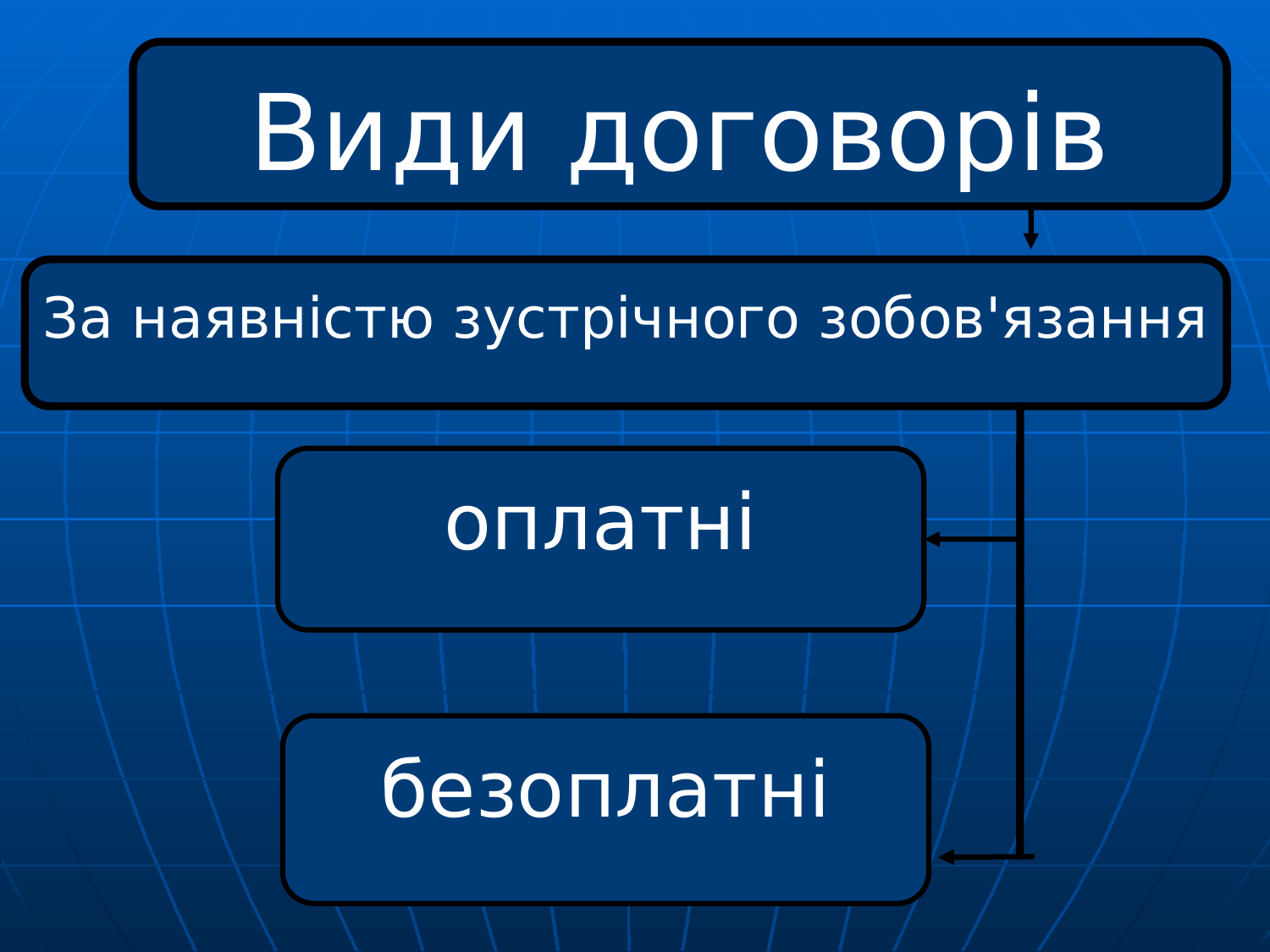

Види договорів

За наявністю зустрічного зобов'язання

оплатні

безоплатні